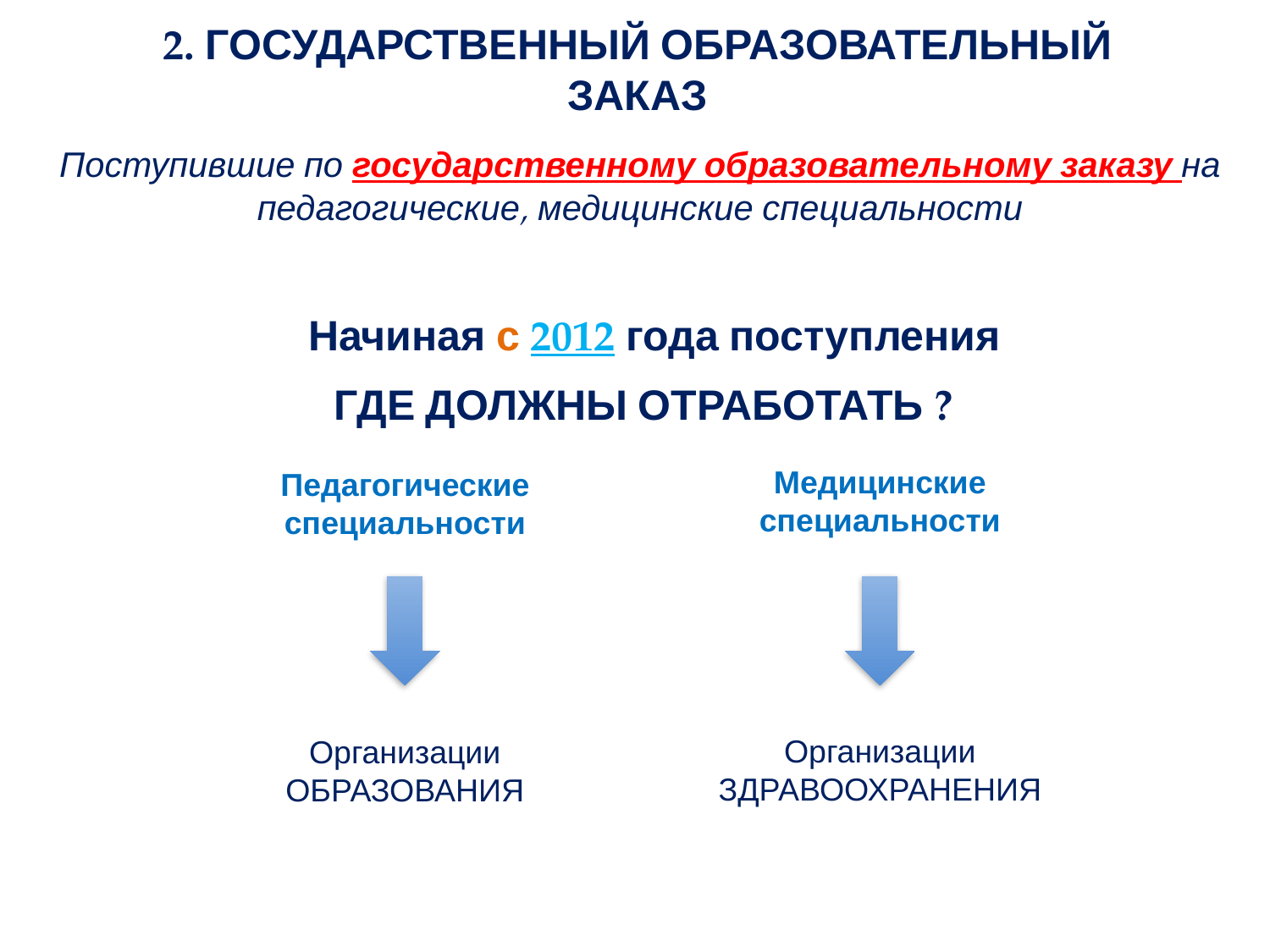

2. ГОСУДАРСТВЕННЫЙ ОБРАЗОВАТЕЛЬНЫЙ ЗАКАЗ
Поступившие по государственному образовательному заказу на педагогические, медицинские специальности
Начиная с 2012 года поступления
ГДЕ ДОЛЖНЫ ОТРАБОТАТЬ ?
Медицинские специальности
Педагогические специальности

Организации ЗДРАВООХРАНЕНИЯ
Организации ОБРАЗОВАНИЯ